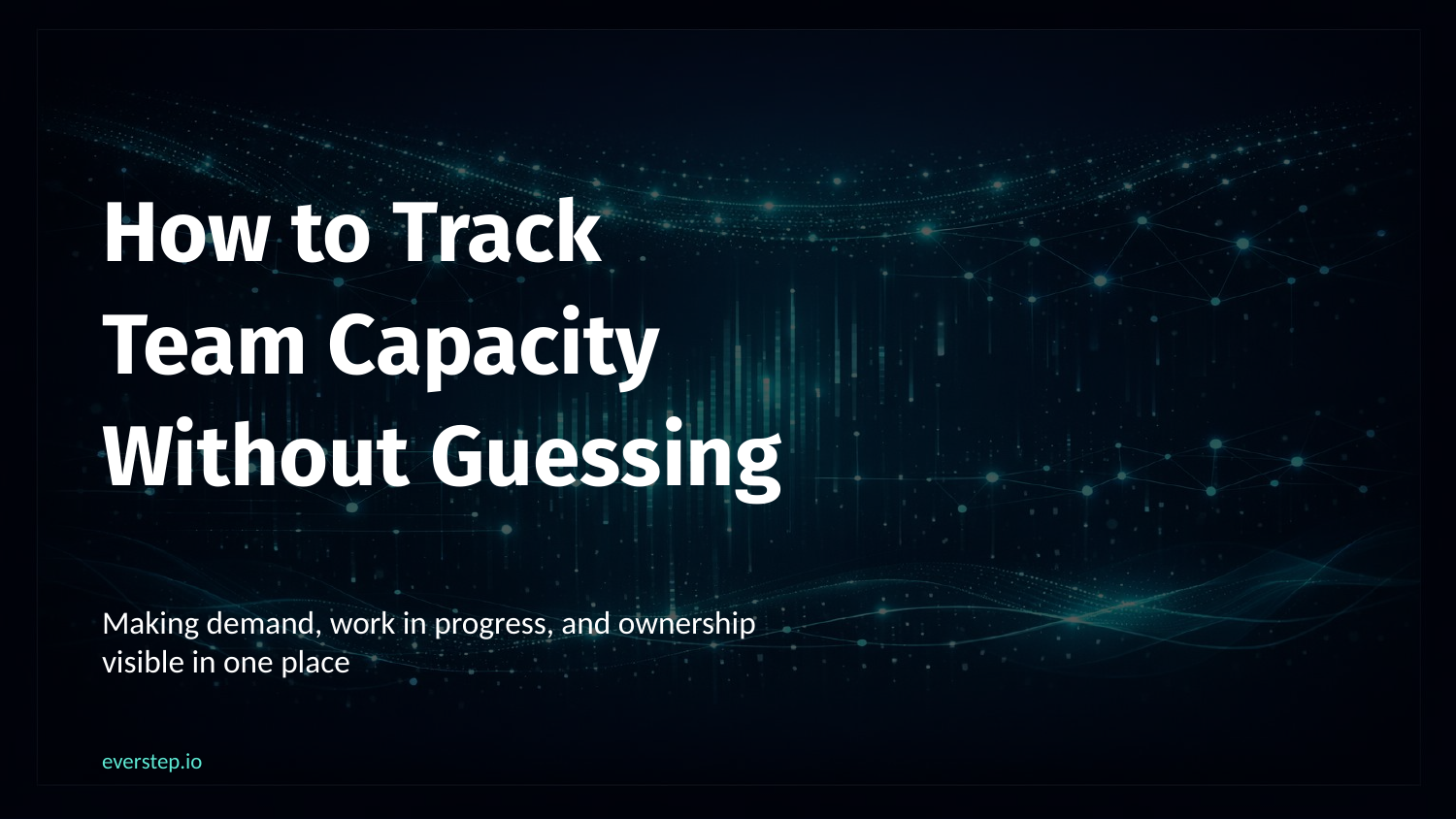

How to Track
Team Capacity
Without Guessing
Making demand, work in progress, and ownership
visible in one place
everstep.io